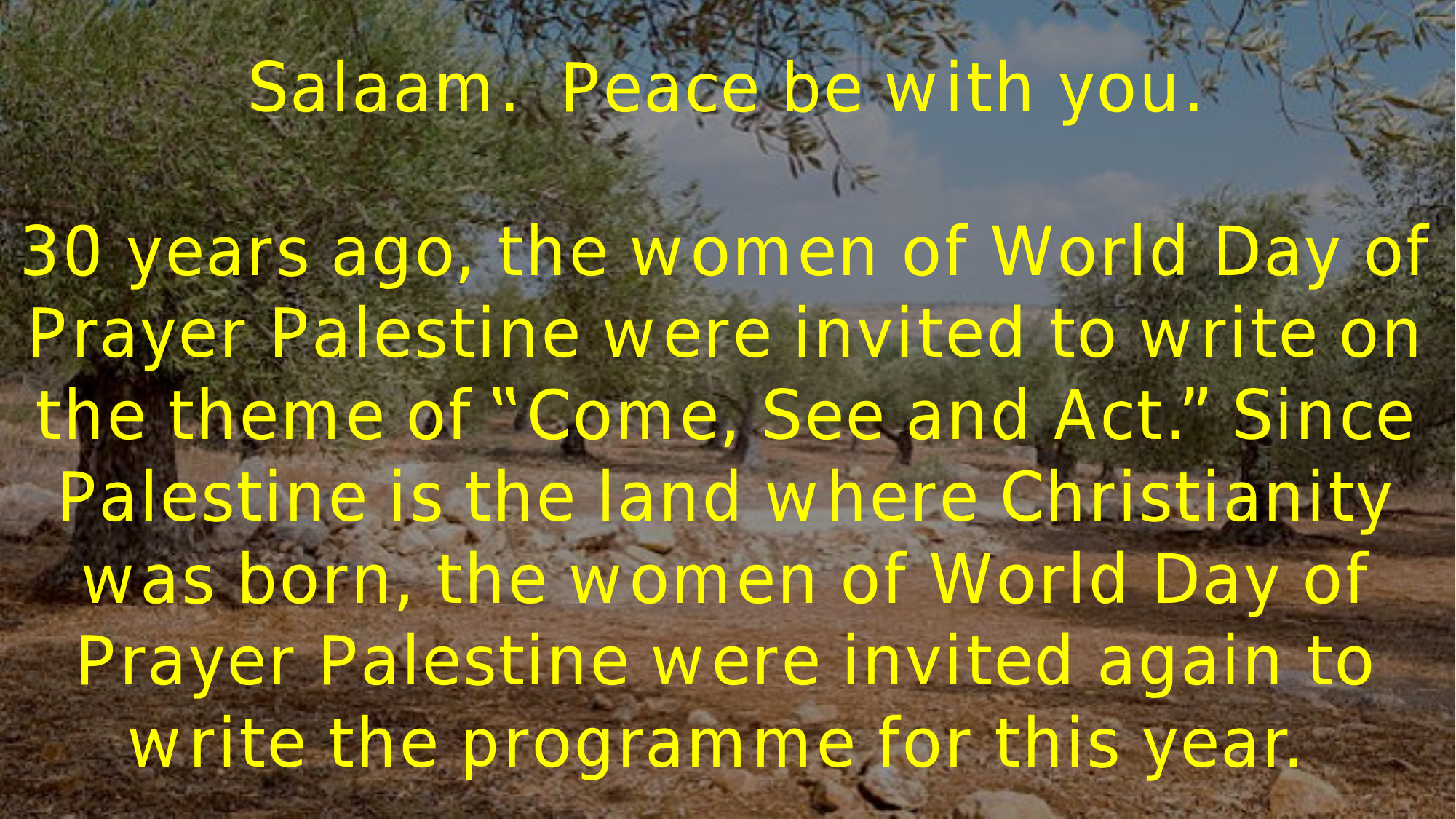

Salaam.  Peace be with you.

30 years ago, the women of World Day of Prayer Palestine were invited to write on the theme of “Come, See and Act.” Since Palestine is the land where Christianity was born, the women of World Day of Prayer Palestine were invited again to write the programme for this year.